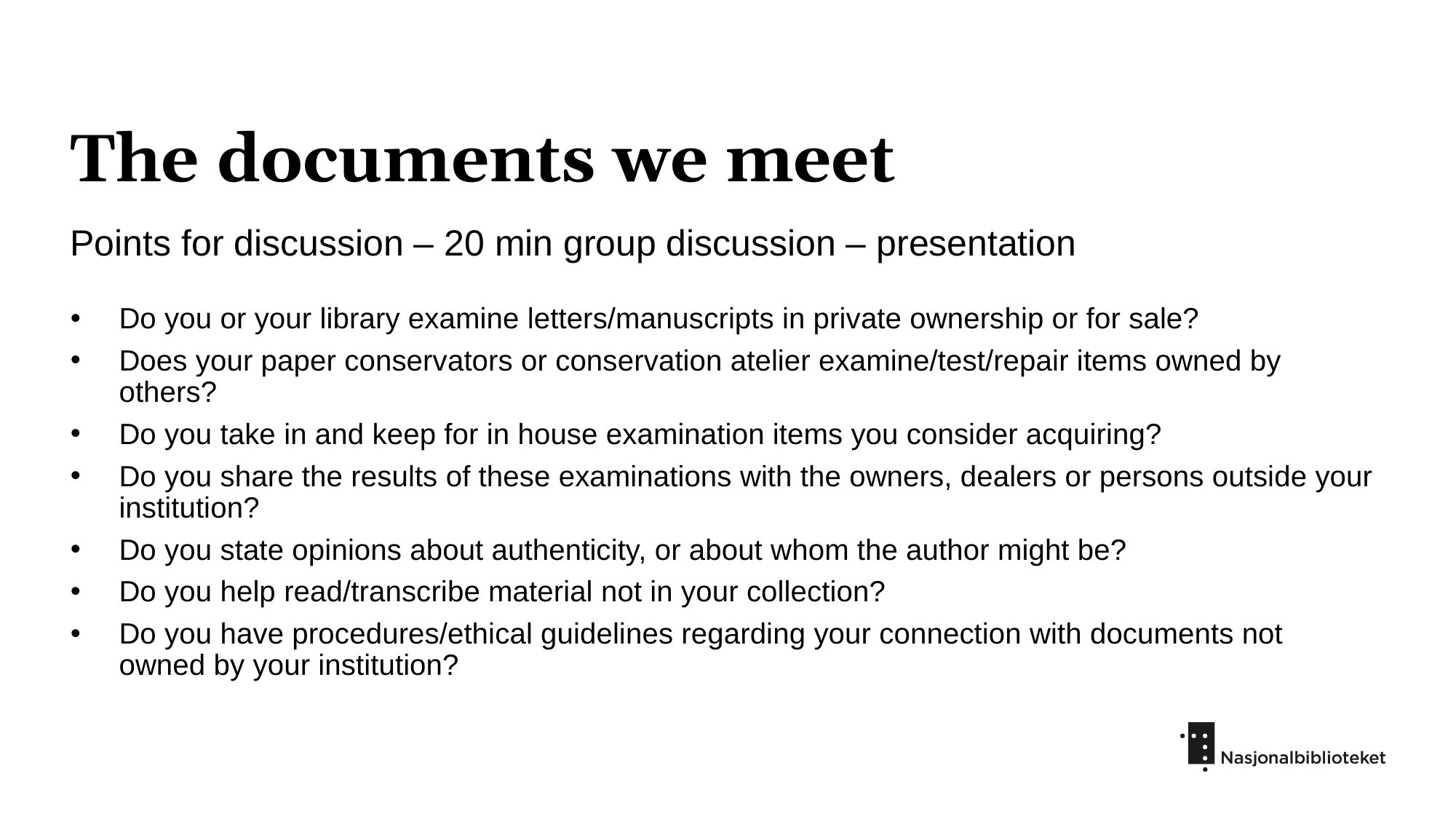

# The documents we meet
Points for discussion – 20 min group discussion – presentation

Do you or your library examine letters/manuscripts in private ownership or for sale?
Does your paper conservators or conservation atelier examine/test/repair items owned by others?
Do you take in and keep for in house examination items you consider acquiring?
Do you share the results of these examinations with the owners, dealers or persons outside your institution?
Do you state opinions about authenticity, or about whom the author might be?
Do you help read/transcribe material not in your collection?
Do you have procedures/ethical guidelines regarding your connection with documents not owned by your institution?